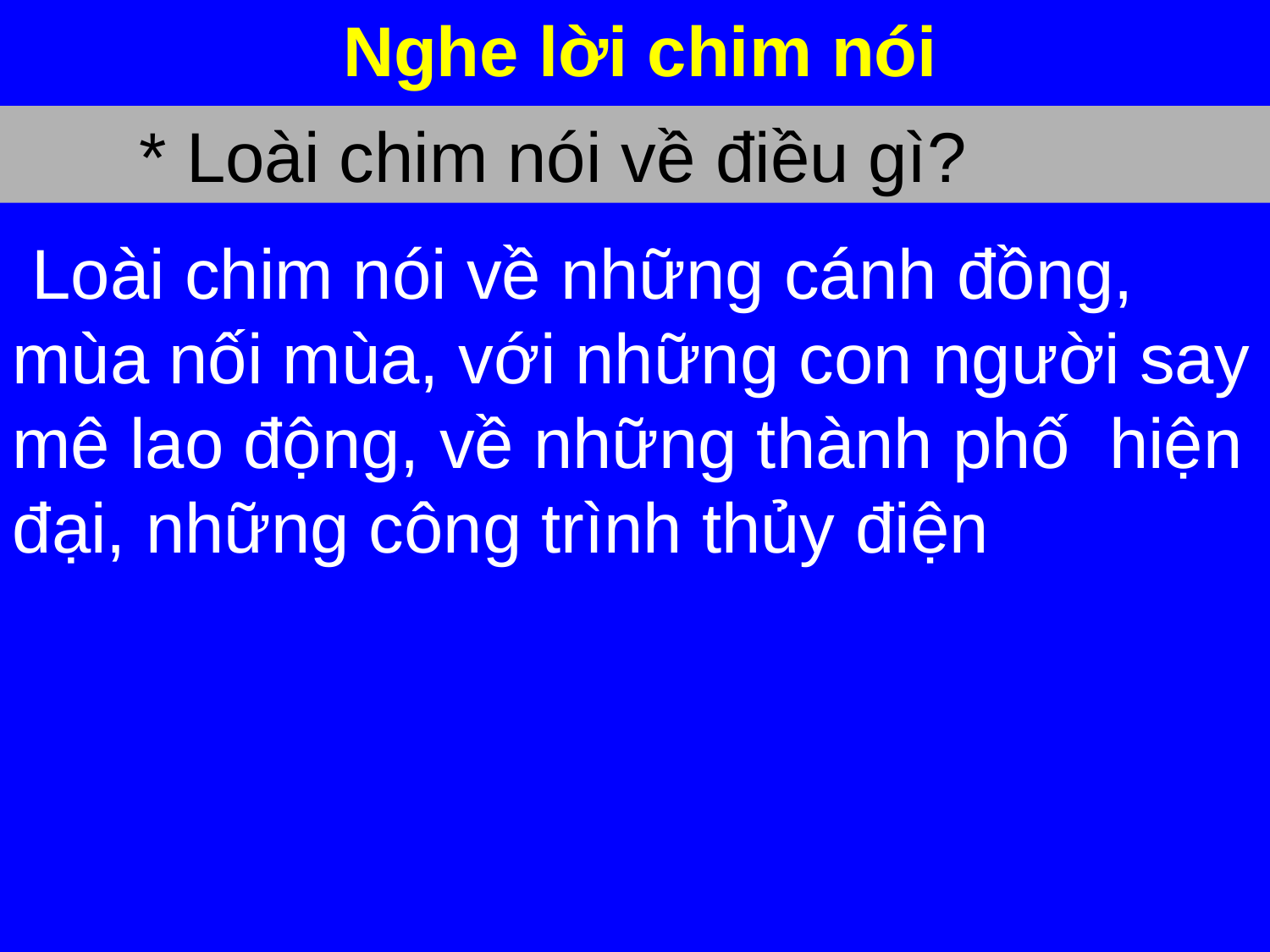

Nghe lời chim nói
	* Loài chim nói về điều gì?
 Loài chim nói về những cánh đồng, mùa nối mùa, với những con người say mê lao động, về những thành phố  hiện đại, những công trình thủy điện